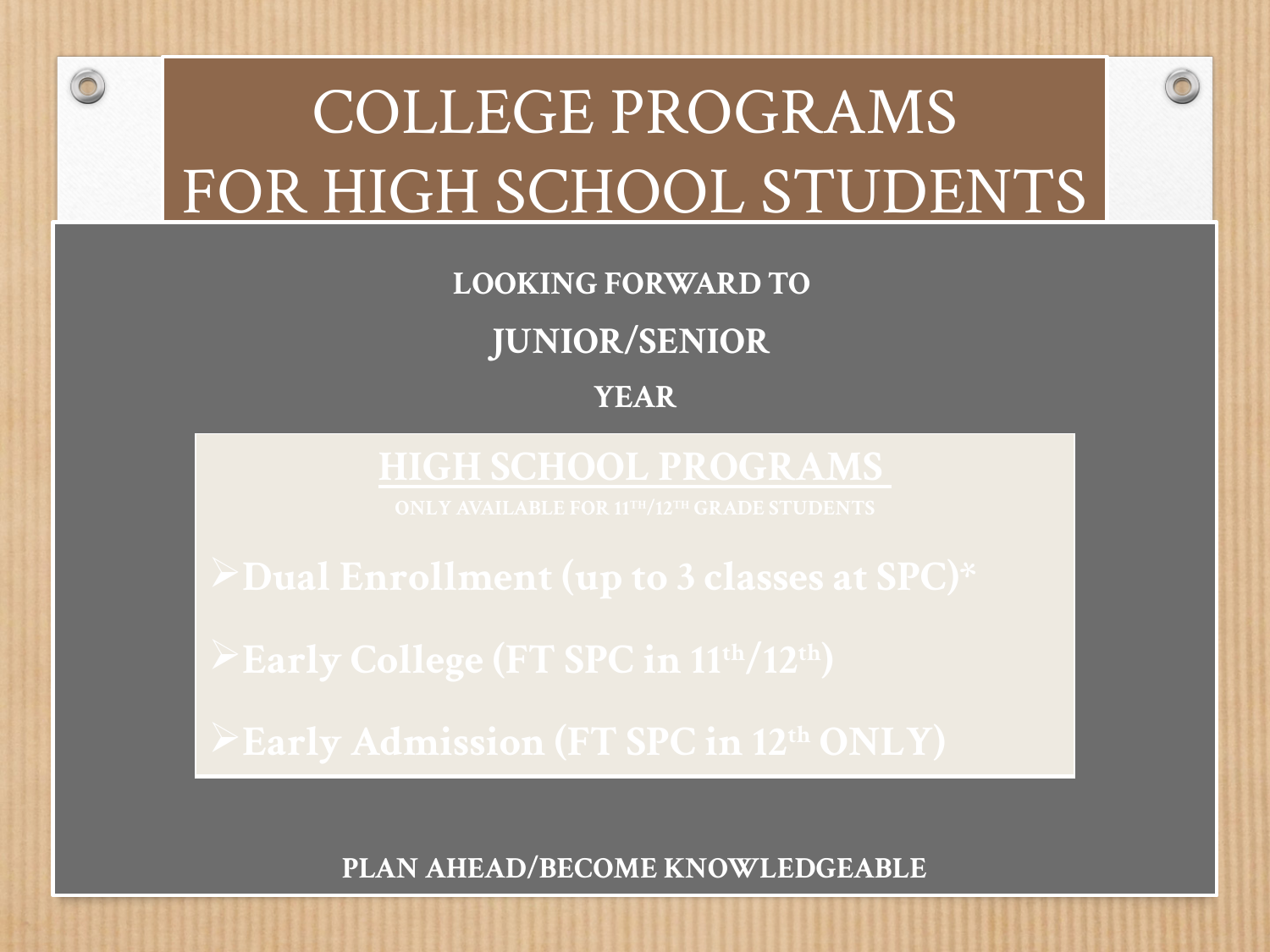

# COLLEGE PROGRAMS FOR HIGH SCHOOL STUDENTS

LOOKING FORWARD TO
JUNIOR/SENIOR
YEAR

PLAN AHEAD/BECOME KNOWLEDGEABLE

| HIGH SCHOOL PROGRAMS ONLY AVAILABLE FOR 11TH/12TH GRADE STUDENTS Dual Enrollment (up to 3 classes at SPC)\* Early College (FT SPC in 11th/12th) Early Admission (FT SPC in 12th ONLY) |
| --- |